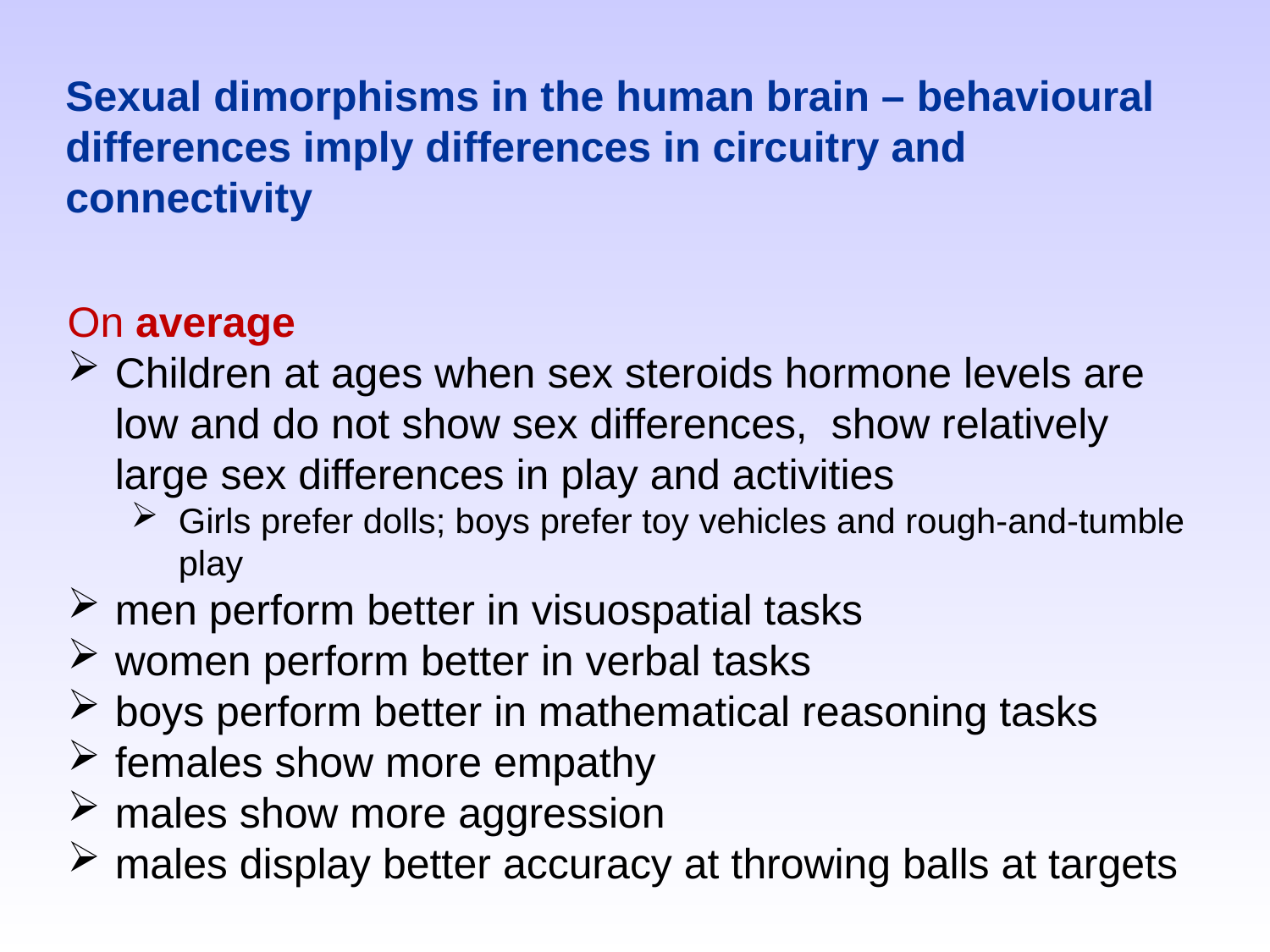

# Sexual dimorphisms in the human brain – behavioural differences imply differences in circuitry and connectivity
On average
Children at ages when sex steroids hormone levels are low and do not show sex differences,  show relatively large sex differences in play and activities
Girls prefer dolls; boys prefer toy vehicles and rough-and-tumble play
men perform better in visuospatial tasks
women perform better in verbal tasks
boys perform better in mathematical reasoning tasks
females show more empathy
males show more aggression
males display better accuracy at throwing balls at targets